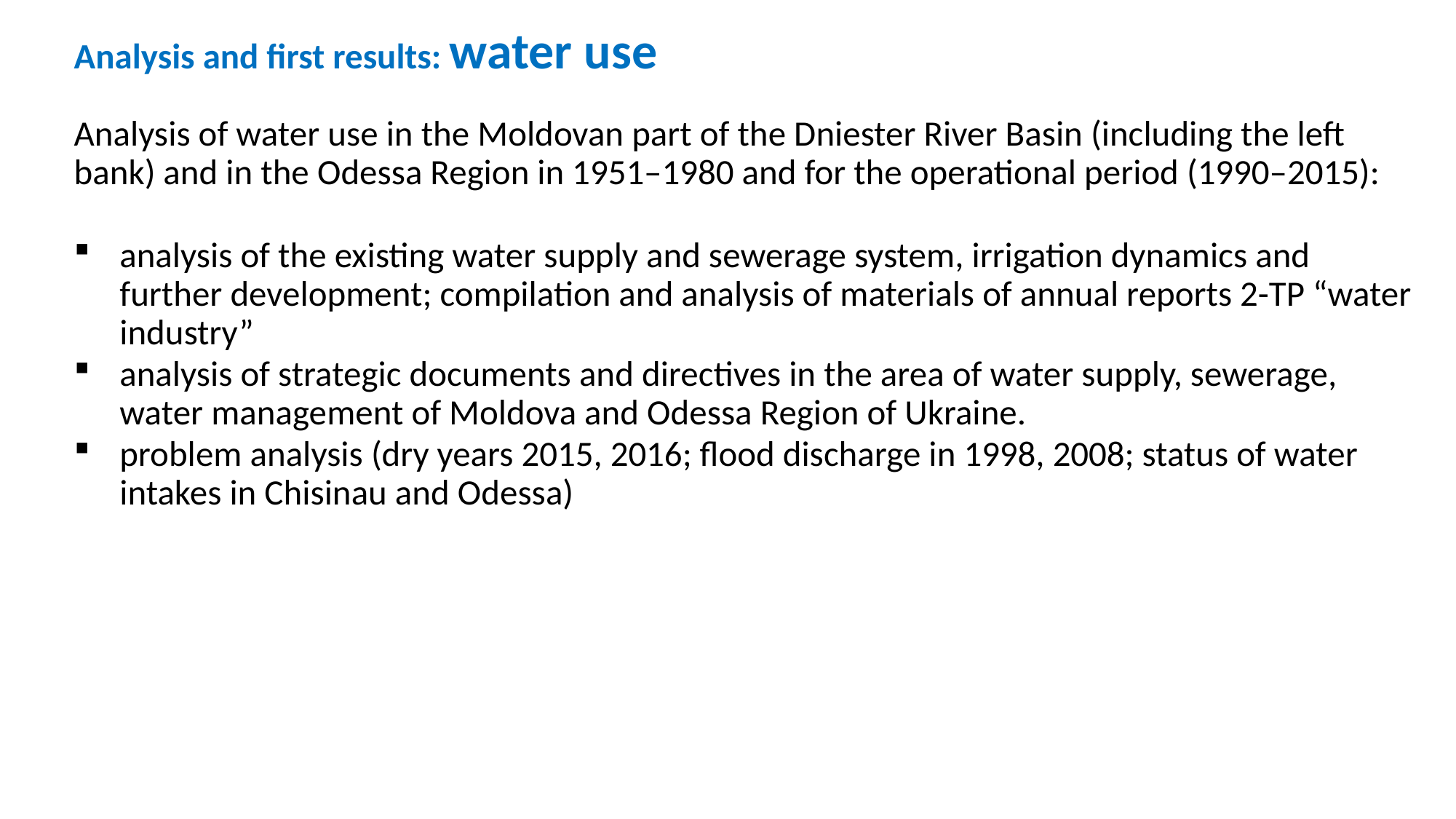

Analysis and first results: water use

Analysis of water use in the Moldovan part of the Dniester River Basin (including the left bank) and in the Odessa Region in 1951–1980 and for the operational period (1990–2015):

analysis of the existing water supply and sewerage system, irrigation dynamics and further development; compilation and analysis of materials of annual reports 2-TP “water industry”
analysis of strategic documents and directives in the area of water supply, sewerage, water management of Moldova and Odessa Region of Ukraine.
problem analysis (dry years 2015, 2016; flood discharge in 1998, 2008; status of water intakes in Chisinau and Odessa)